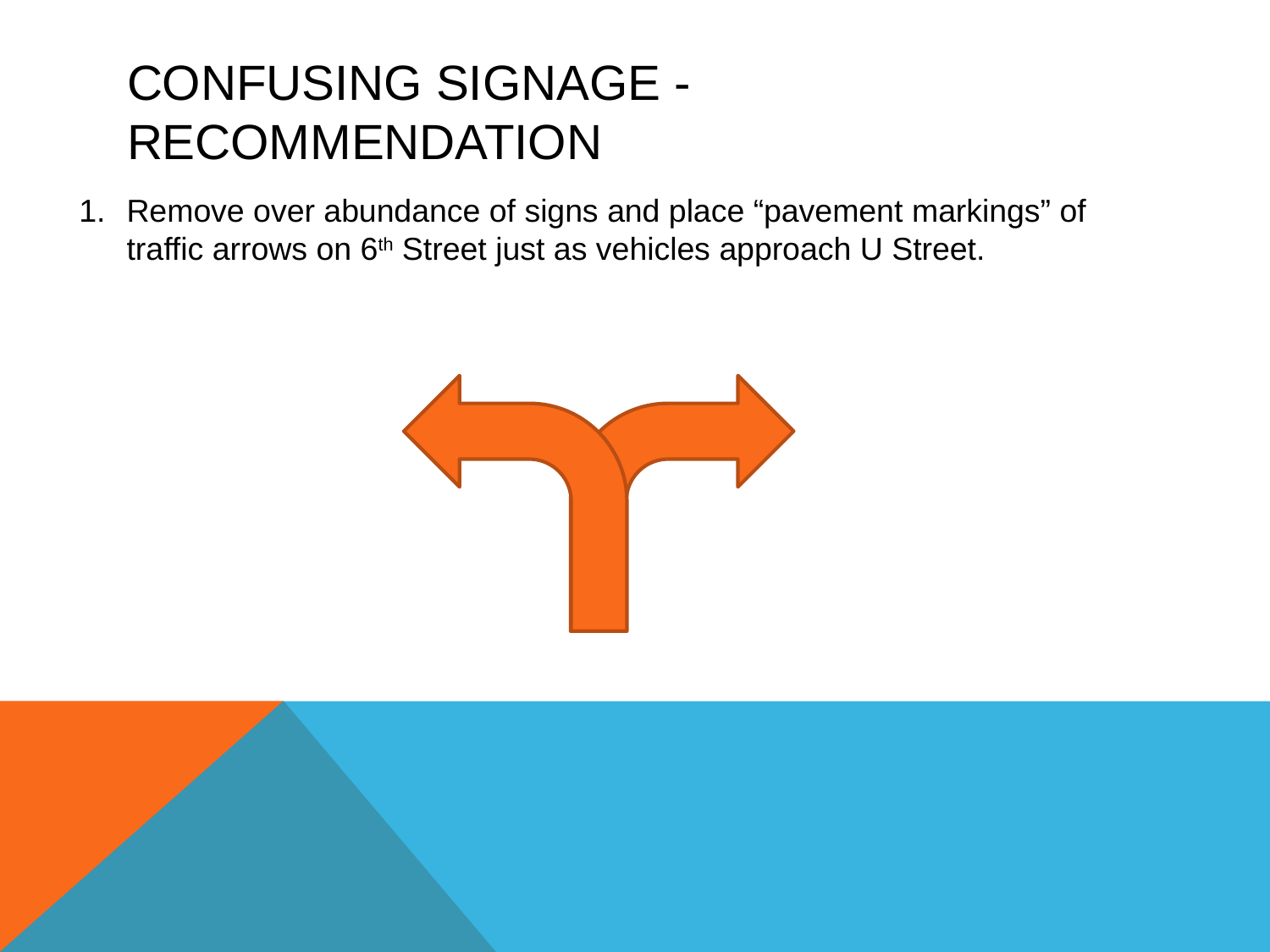

# Confusing Signage - Recommendation
Remove over abundance of signs and place “pavement markings” of traffic arrows on 6th Street just as vehicles approach U Street.